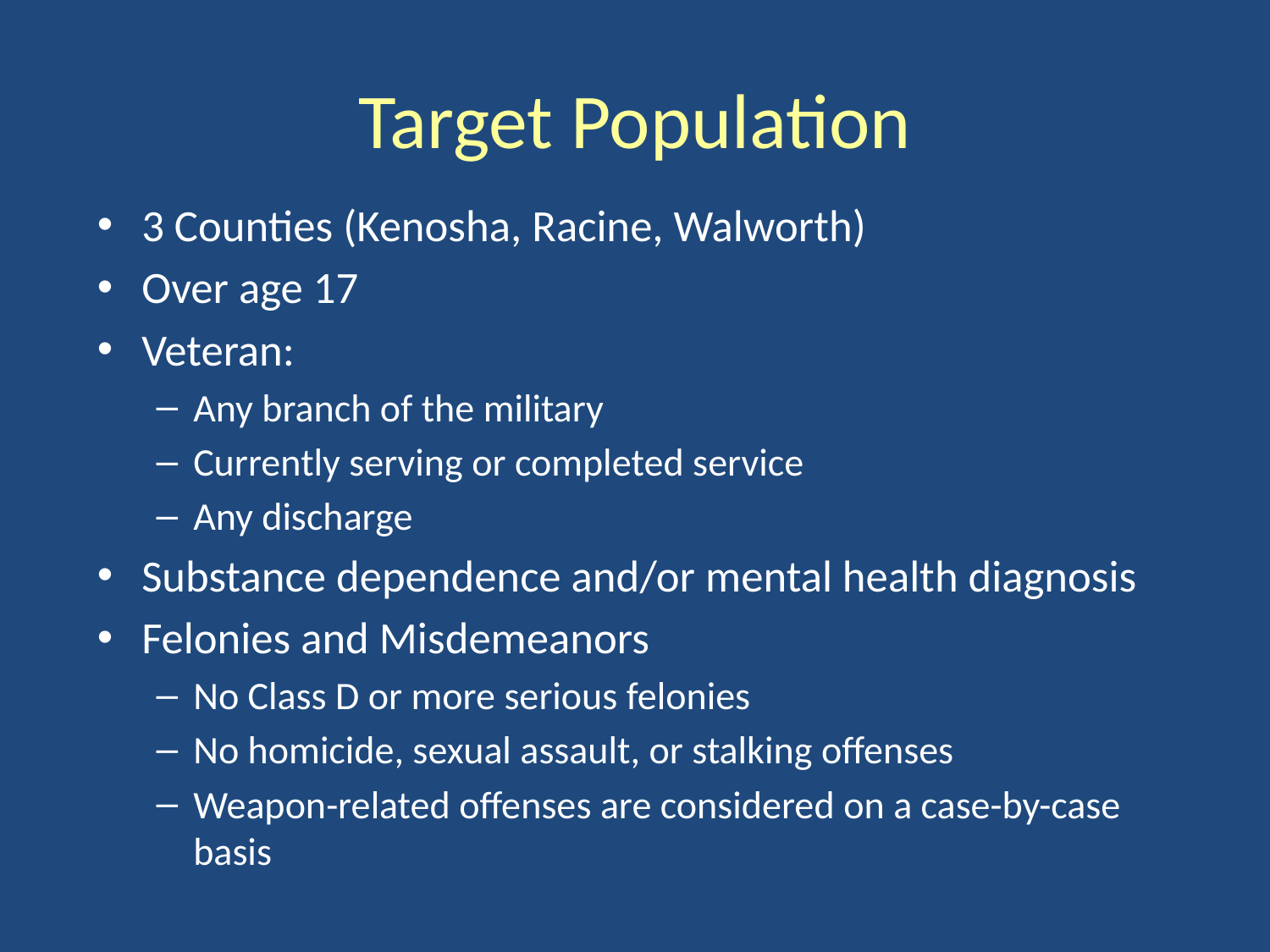

# Target Population
3 Counties (Kenosha, Racine, Walworth)
Over age 17
Veteran:
Any branch of the military
Currently serving or completed service
Any discharge
Substance dependence and/or mental health diagnosis
Felonies and Misdemeanors
No Class D or more serious felonies
No homicide, sexual assault, or stalking offenses
Weapon-related offenses are considered on a case-by-case basis